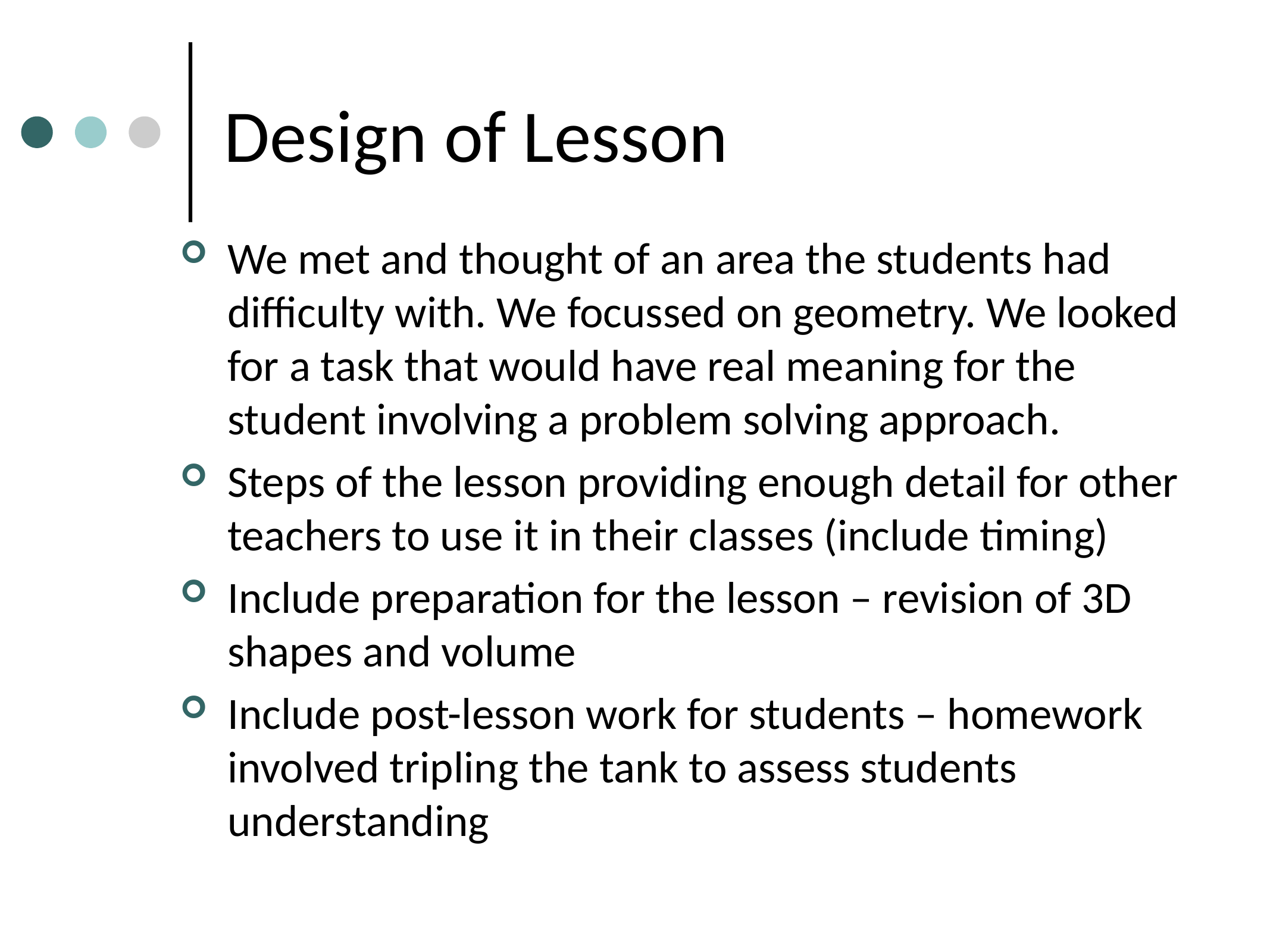

# Design of Lesson
We met and thought of an area the students had difficulty with. We focussed on geometry. We looked for a task that would have real meaning for the student involving a problem solving approach.
Steps of the lesson providing enough detail for other teachers to use it in their classes (include timing)
Include preparation for the lesson – revision of 3D shapes and volume
Include post-lesson work for students – homework involved tripling the tank to assess students understanding